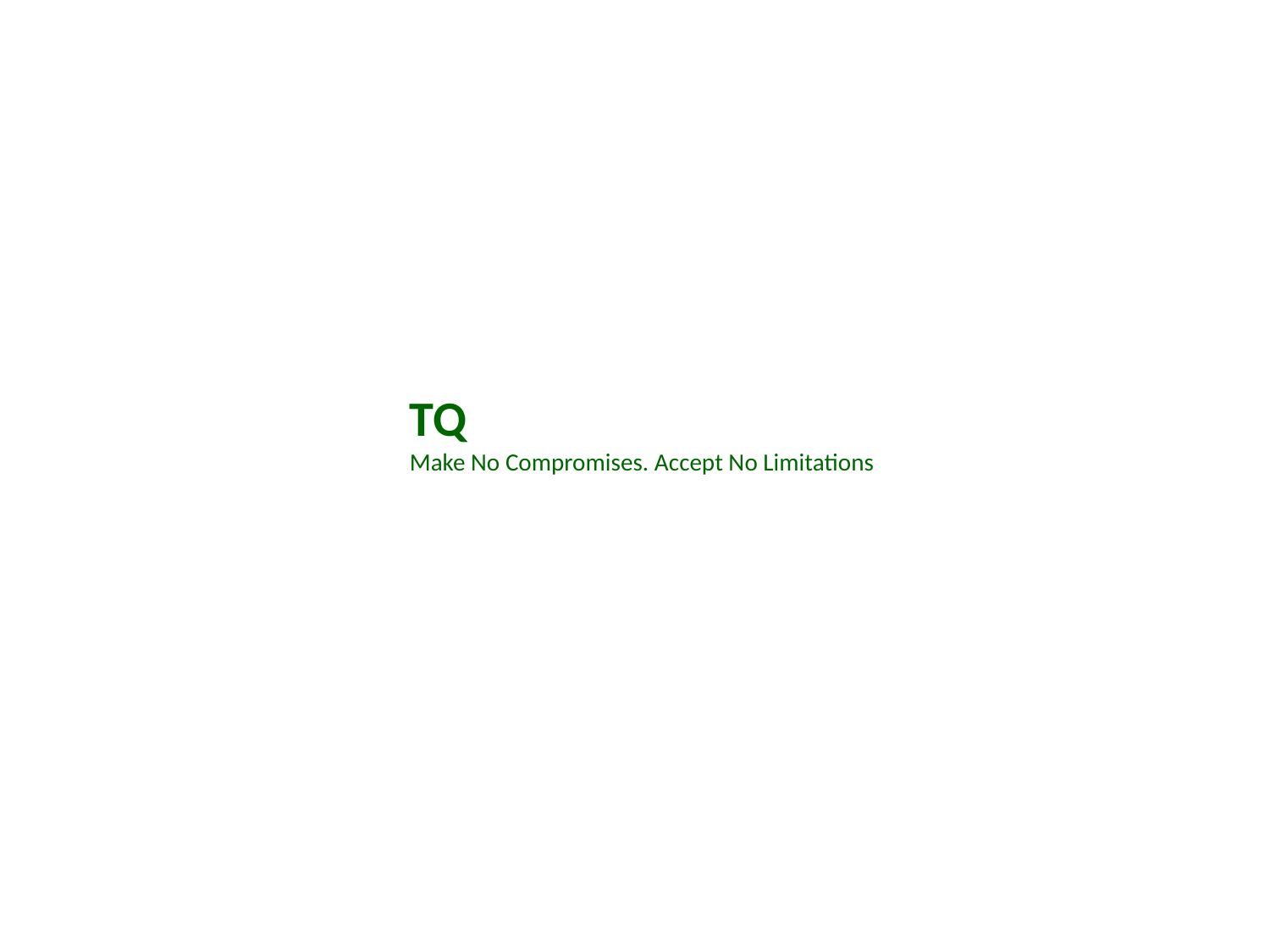

TQ
Make No Compromises. Accept No Limitations